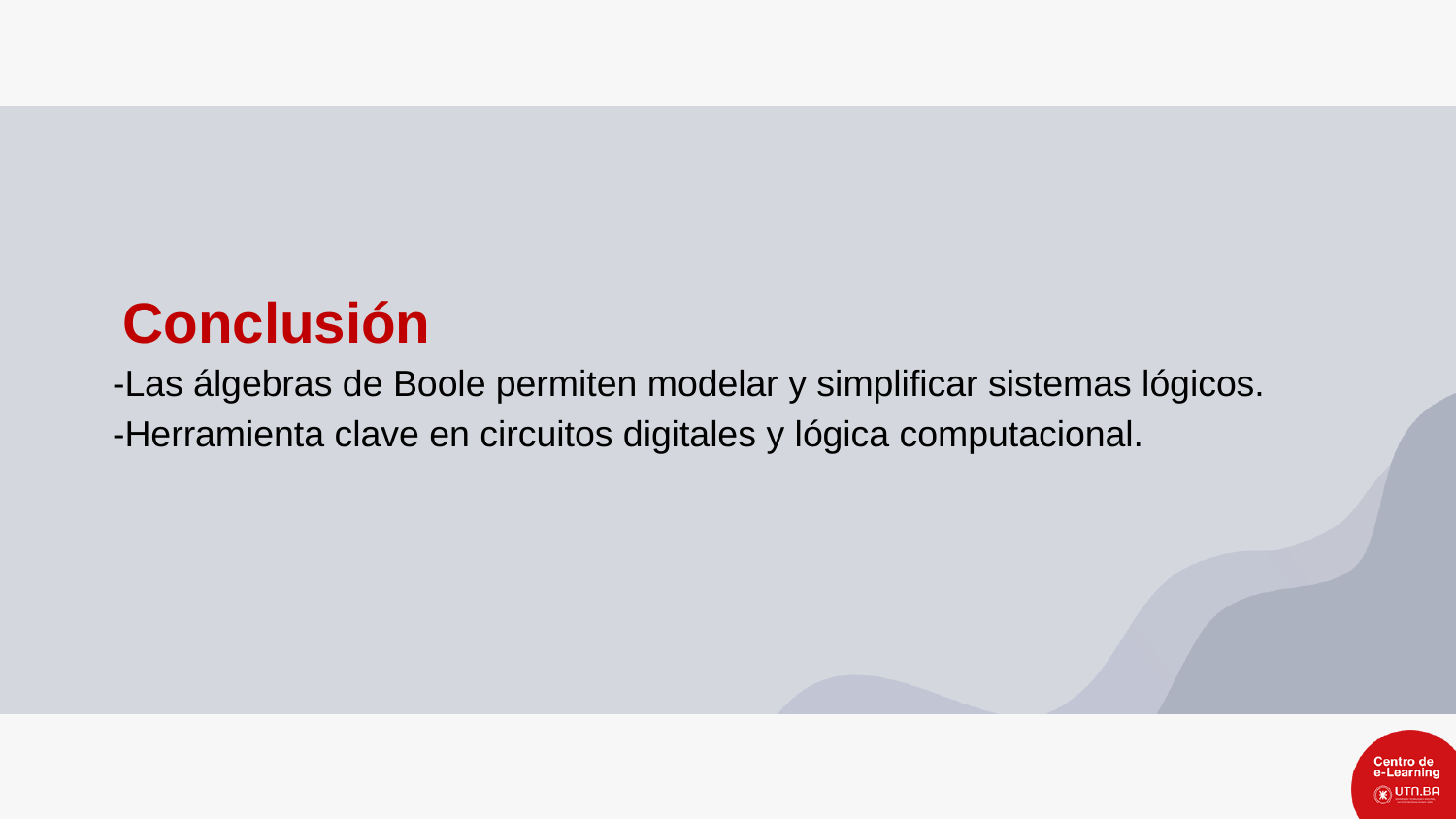

Conclusión
-Las álgebras de Boole permiten modelar y simplificar sistemas lógicos.
-Herramienta clave en circuitos digitales y lógica computacional.